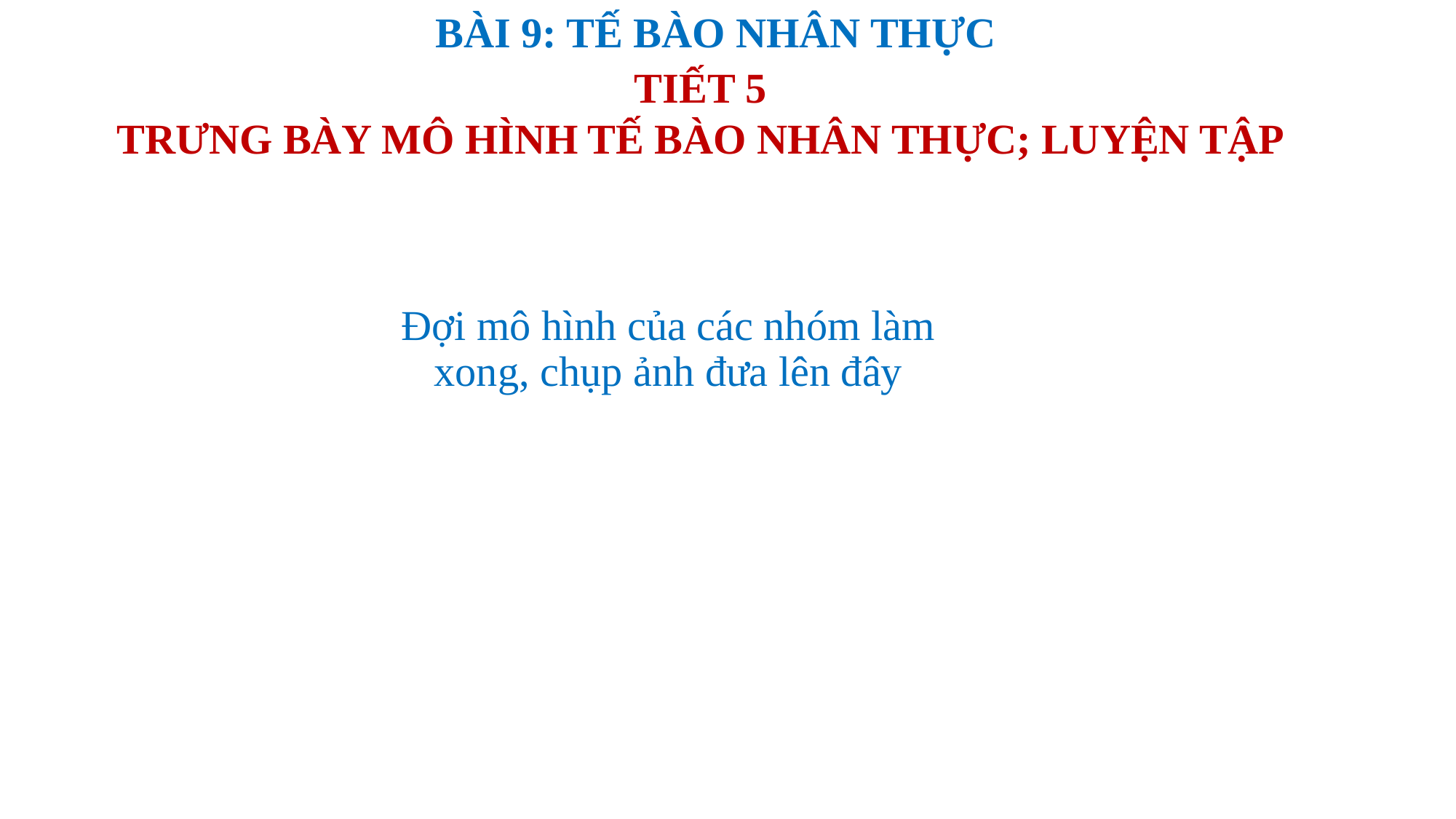

BÀI 9: TẾ BÀO NHÂN THỰC
TIẾT 5
TRƯNG BÀY MÔ HÌNH TẾ BÀO NHÂN THỰC; LUYỆN TẬP
Đợi mô hình của các nhóm làm xong, chụp ảnh đưa lên đây